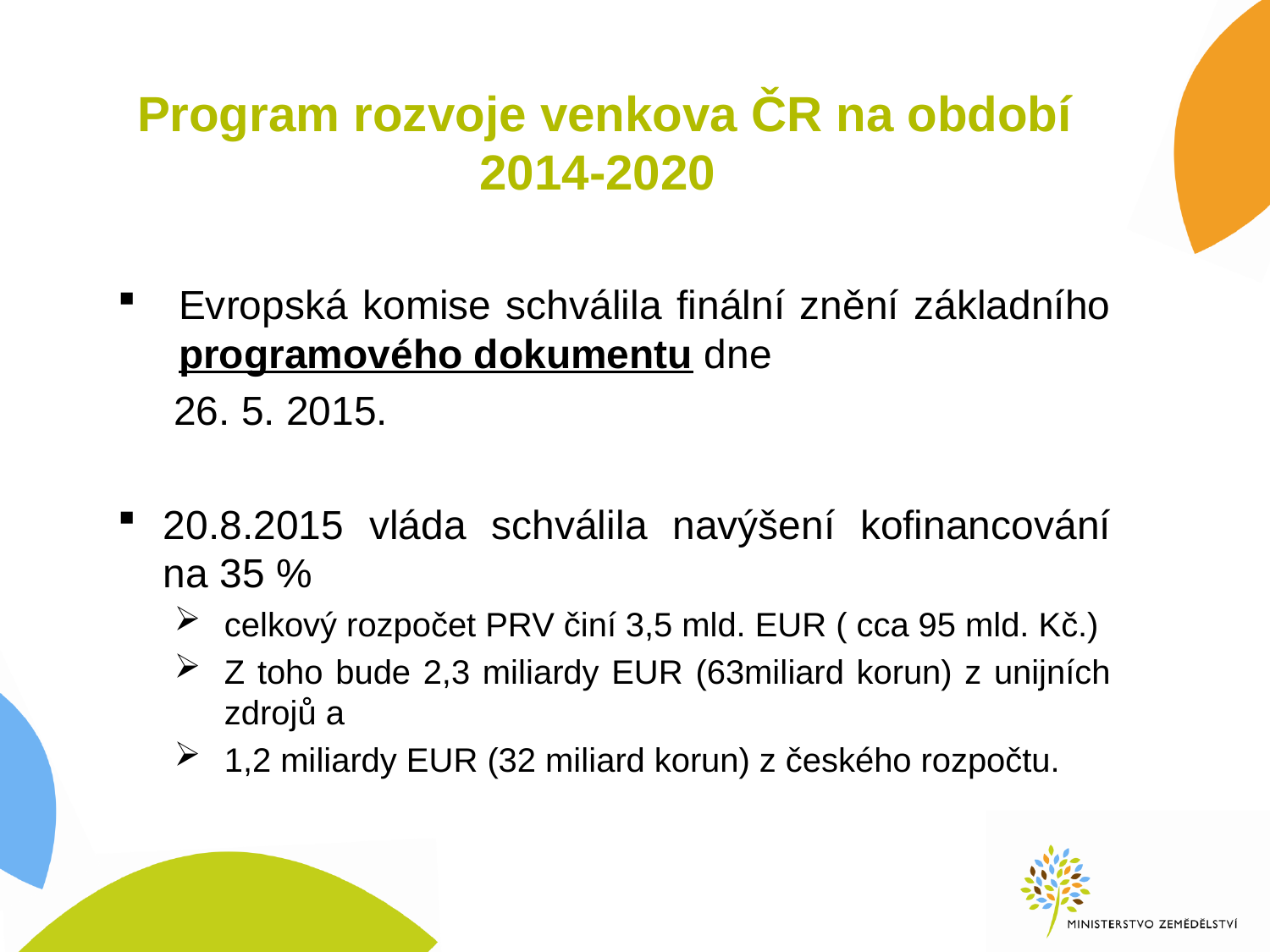

# Program rozvoje venkova ČR na období 2014-2020

Evropská komise schválila finální znění základního programového dokumentu dne
     26. 5. 2015.

20.8.2015 vláda schválila navýšení kofinancování na 35 %
celkový rozpočet PRV činí 3,5 mld. EUR ( cca 95 mld. Kč.)
Z toho bude 2,3 miliardy EUR (63miliard korun) z unijních zdrojů a
1,2 miliardy EUR (32 miliard korun) z českého rozpočtu.